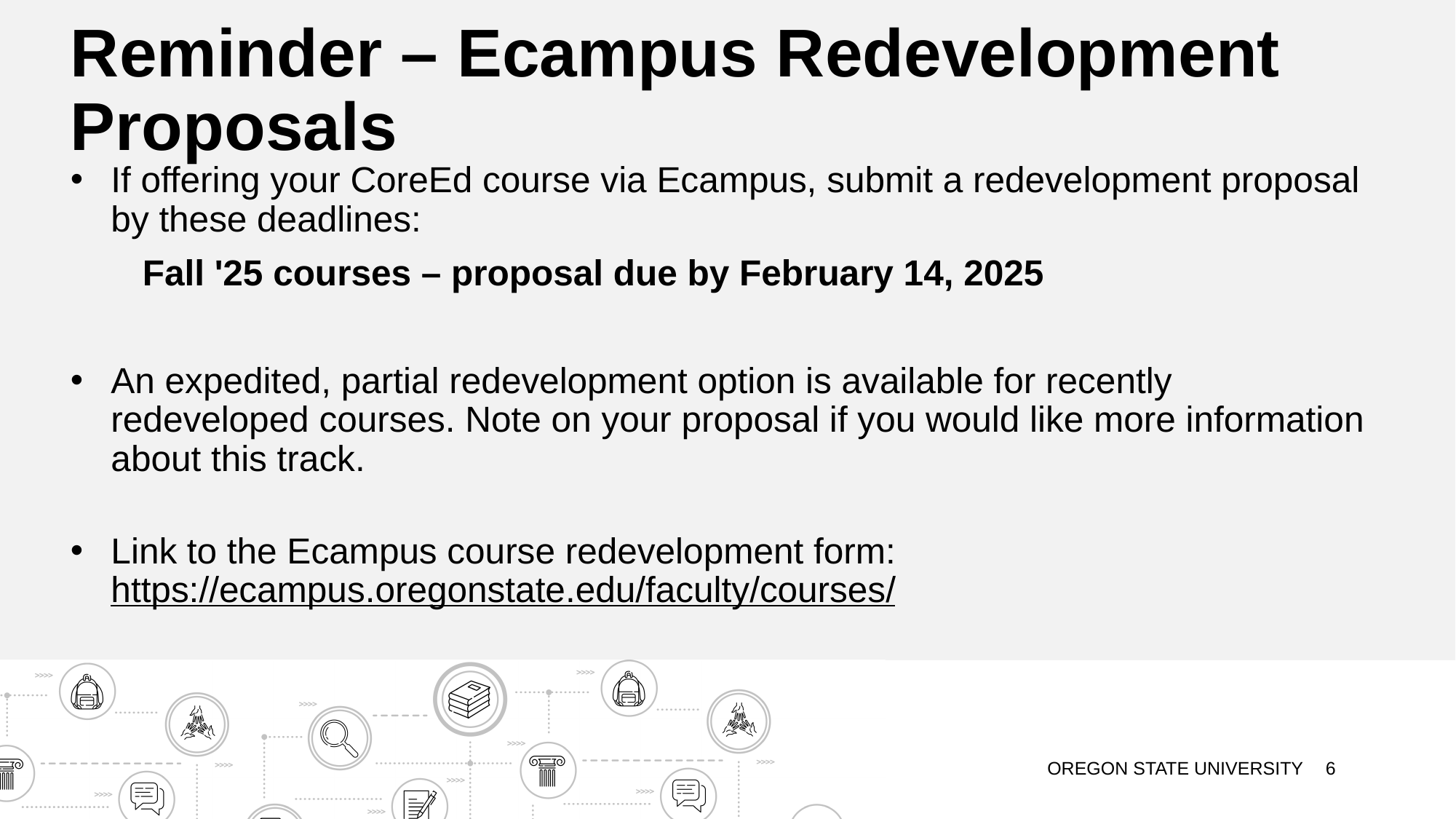

# Reminder – Ecampus Redevelopment Proposals
If offering your CoreEd course via Ecampus, submit a redevelopment proposal by these deadlines:
  Fall '25 courses – proposal due by February 14, 2025

An expedited, partial redevelopment option is available for recently redeveloped courses. Note on your proposal if you would like more information about this track.
Link to the Ecampus course redevelopment form: https://ecampus.oregonstate.edu/faculty/courses/